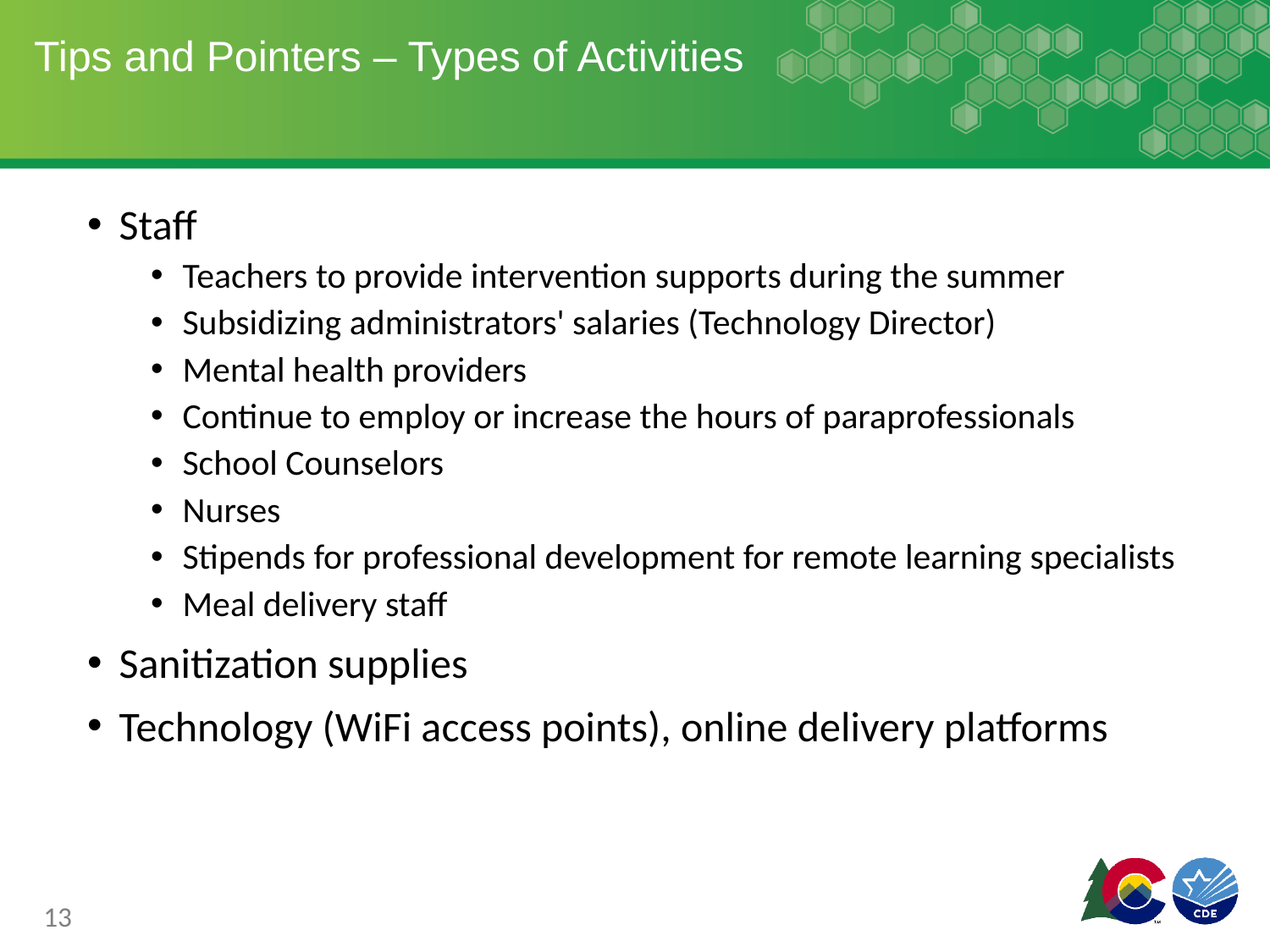

# Tips and Pointers – Types of Activities
Staff
Teachers to provide intervention supports during the summer
Subsidizing administrators' salaries (Technology Director)
Mental health providers
Continue to employ or increase the hours of paraprofessionals
School Counselors
Nurses
Stipends for professional development for remote learning specialists
Meal delivery staff
Sanitization supplies
Technology (WiFi access points), online delivery platforms

13